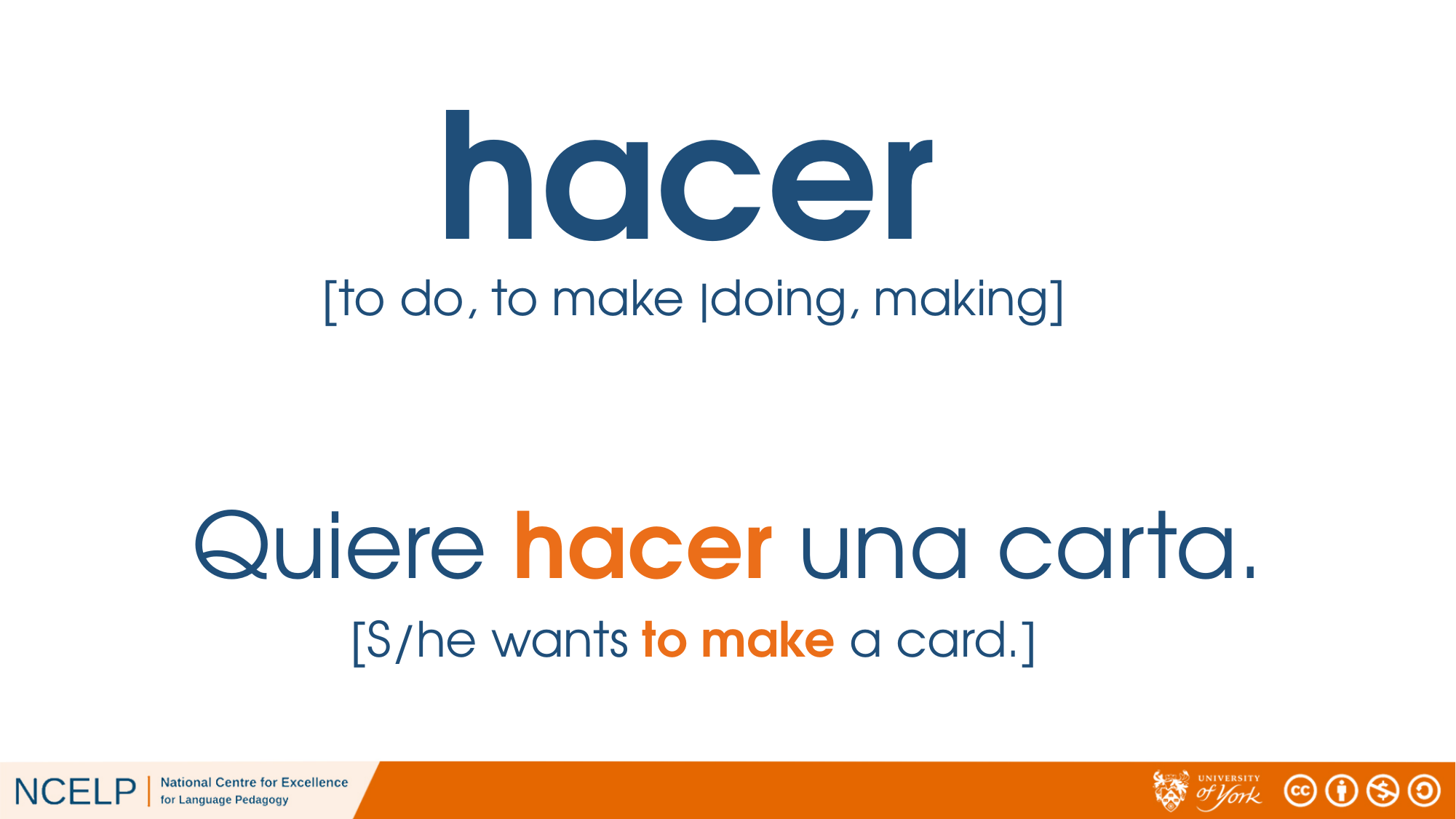

# hacer
[to do, to make |doing, making]
Quiere hacer una carta.
[S/he wants to make a card.]